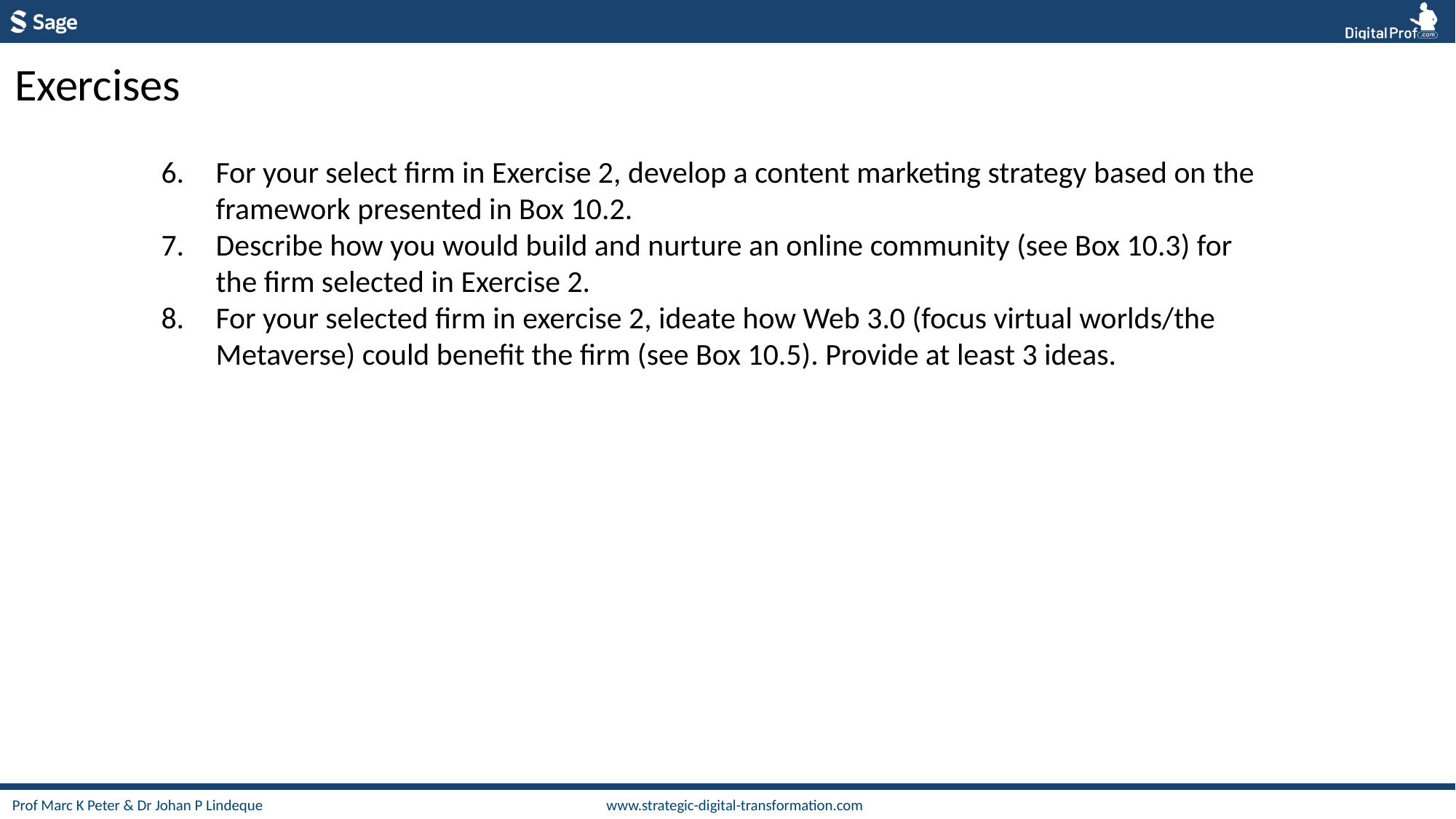

Exercises
For your select firm in Exercise 2, develop a content marketing strategy based on the framework presented in Box 10.2.
Describe how you would build and nurture an online community (see Box 10.3) for the firm selected in Exercise 2.
For your selected firm in exercise 2, ideate how Web 3.0 (focus virtual worlds/the Metaverse) could benefit the firm (see Box 10.5). Provide at least 3 ideas.